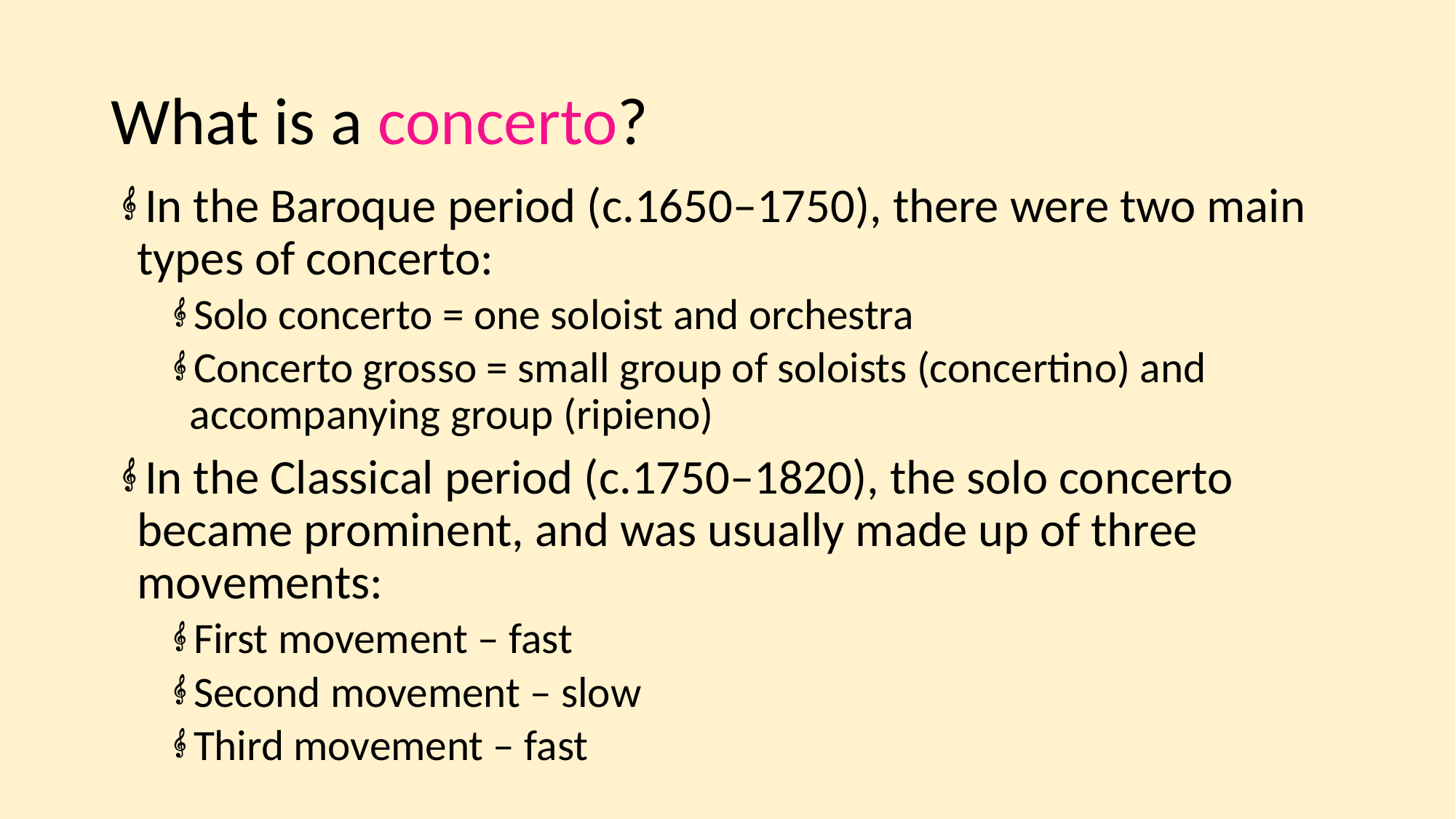

# What is a concerto?
In the Baroque period (c.1650–1750), there were two main types of concerto:
Solo concerto = one soloist and orchestra
Concerto grosso = small group of soloists (concertino) and accompanying group (ripieno)
In the Classical period (c.1750–1820), the solo concerto became prominent, and was usually made up of three movements:
First movement – fast
Second movement – slow
Third movement – fast